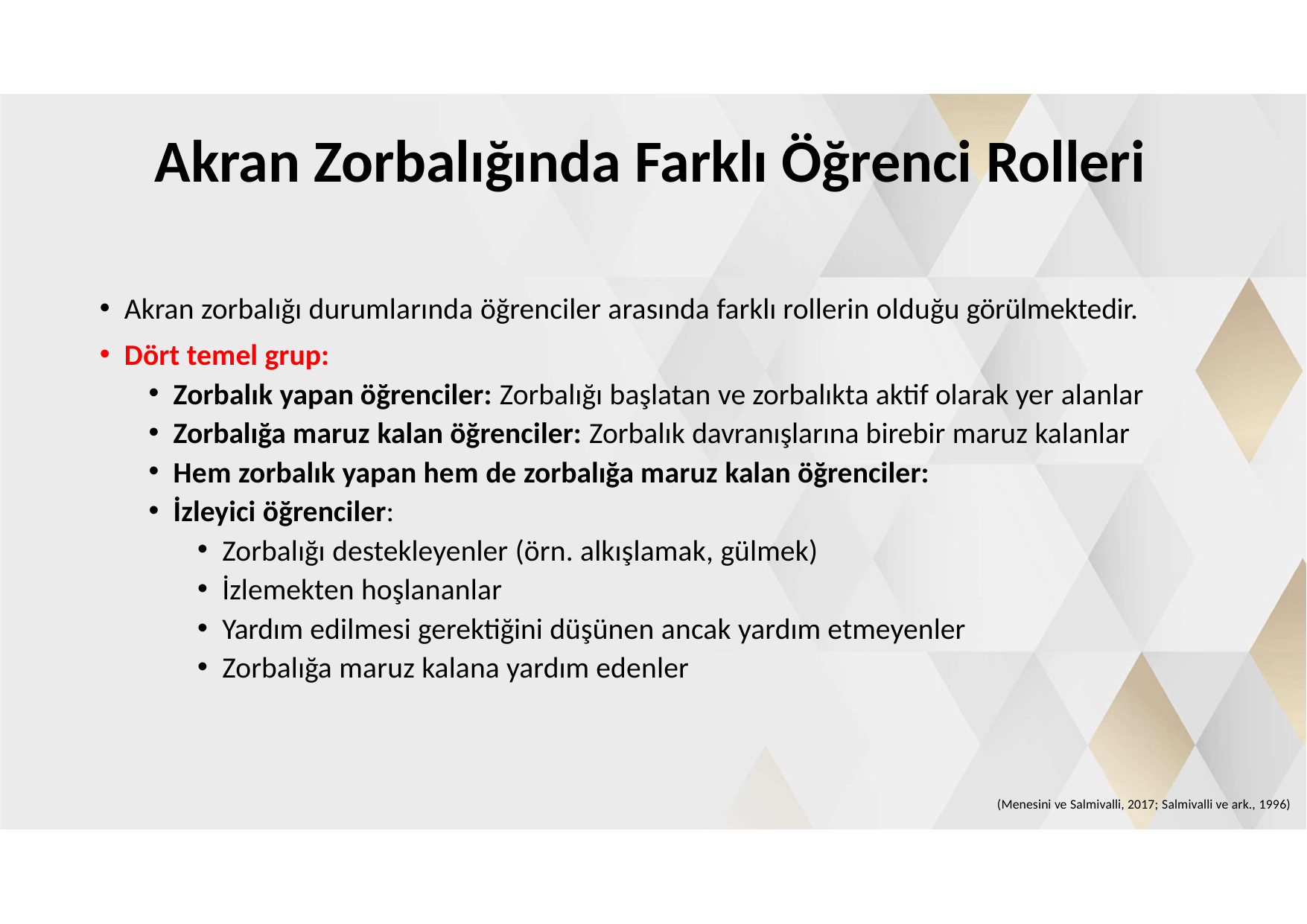

# Akran Zorbalığında Farklı Öğrenci Rolleri
Akran zorbalığı durumlarında öğrenciler arasında farklı rollerin olduğu görülmektedir.
Dört temel grup:
Zorbalık yapan öğrenciler: Zorbalığı başlatan ve zorbalıkta aktif olarak yer alanlar
Zorbalığa maruz kalan öğrenciler: Zorbalık davranışlarına birebir maruz kalanlar
Hem zorbalık yapan hem de zorbalığa maruz kalan öğrenciler:
İzleyici öğrenciler:
Zorbalığı destekleyenler (örn. alkışlamak, gülmek)
İzlemekten hoşlananlar
Yardım edilmesi gerektiğini düşünen ancak yardım etmeyenler
Zorbalığa maruz kalana yardım edenler
(Menesini ve Salmivalli, 2017; Salmivalli ve ark., 1996)